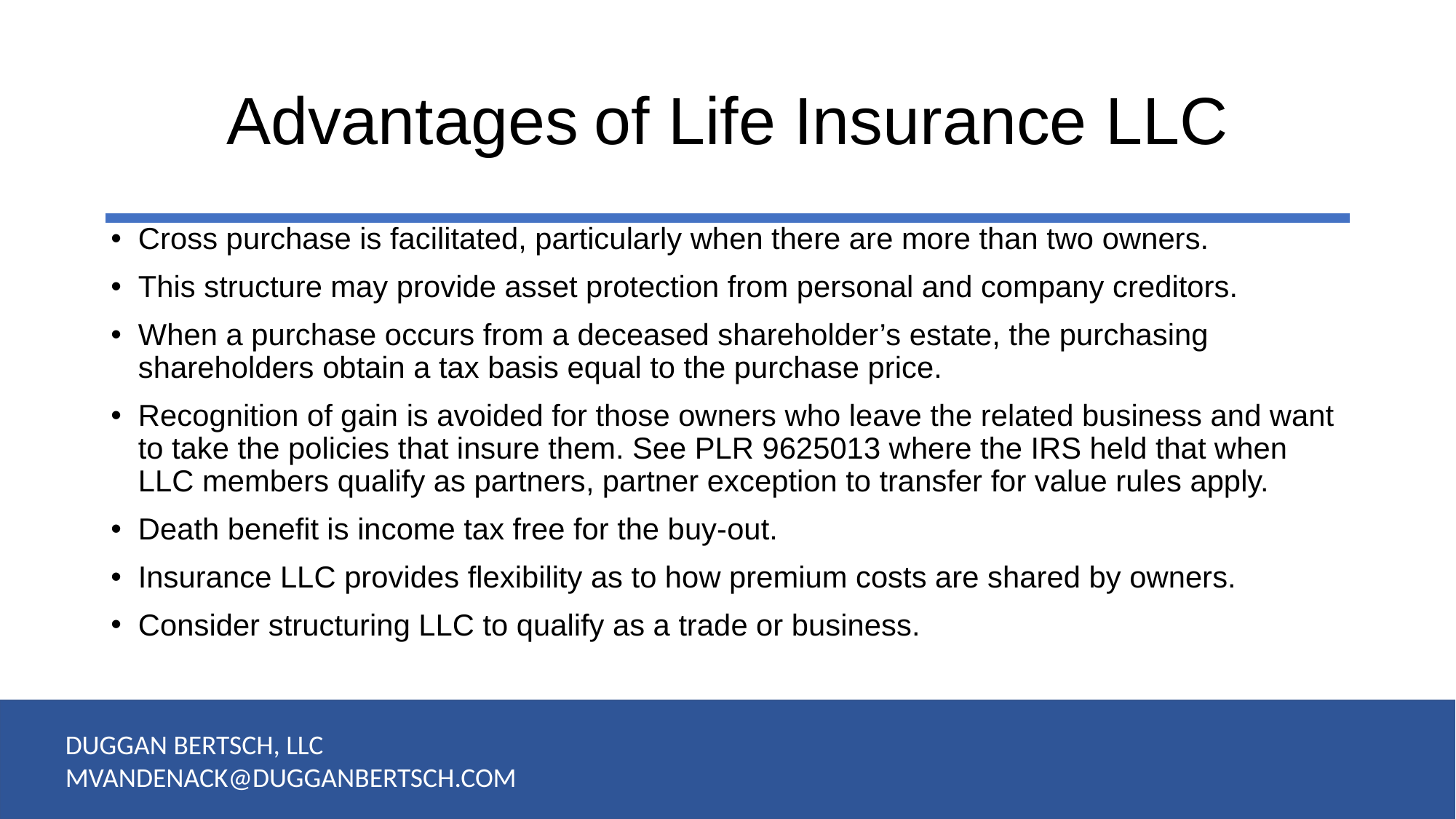

# Advantages of Life Insurance LLC
Cross purchase is facilitated, particularly when there are more than two owners.
This structure may provide asset protection from personal and company creditors.
When a purchase occurs from a deceased shareholder’s estate, the purchasing shareholders obtain a tax basis equal to the purchase price.
Recognition of gain is avoided for those owners who leave the related business and want to take the policies that insure them. See PLR 9625013 where the IRS held that when LLC members qualify as partners, partner exception to transfer for value rules apply.
Death benefit is income tax free for the buy-out.
Insurance LLC provides flexibility as to how premium costs are shared by owners.
Consider structuring LLC to qualify as a trade or business.
DUGGAN BERTSCH, LLC
MVANDENACK@DUGGANBERTSCH.COM
40